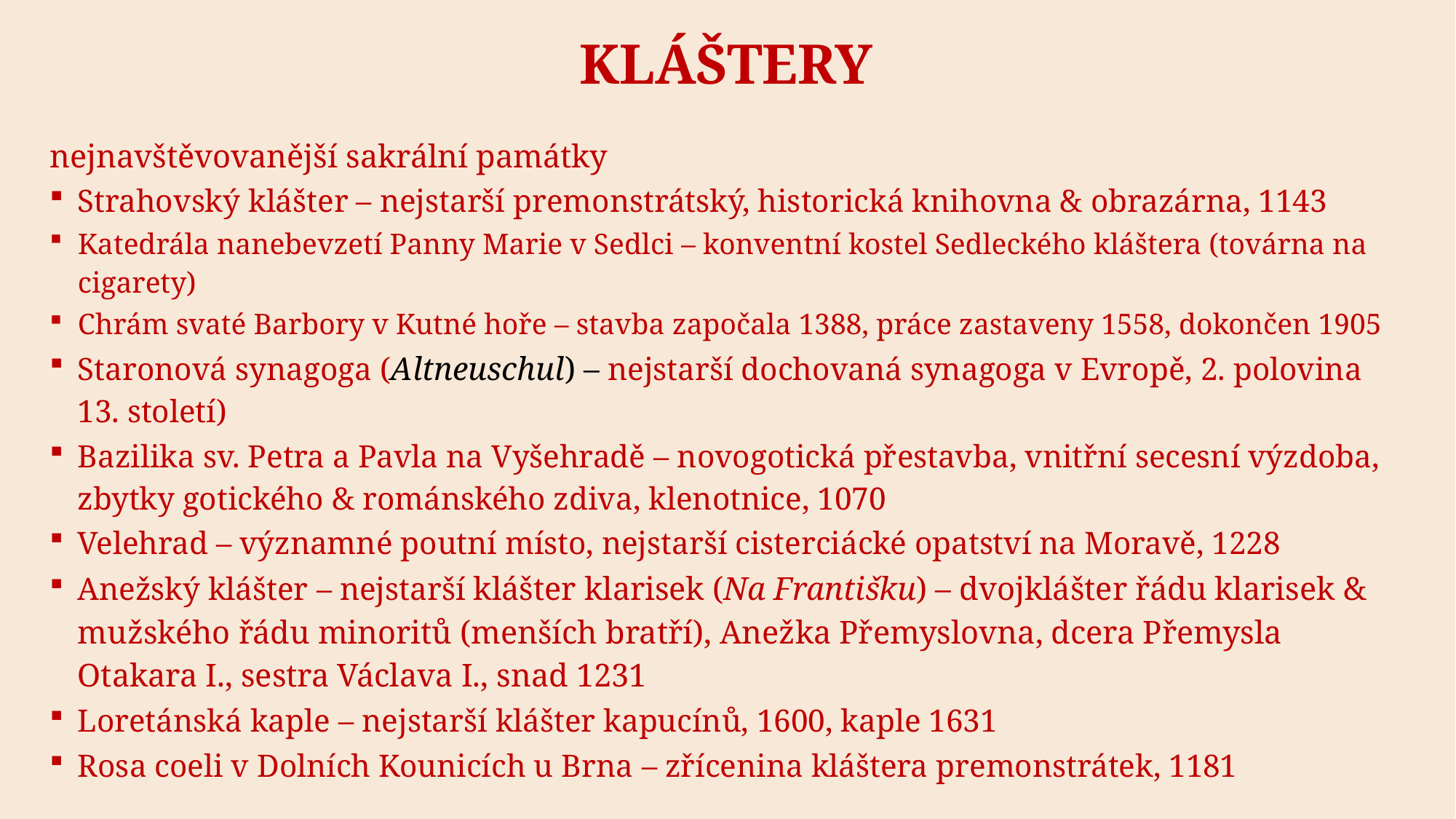

# kláštery
nejnavštěvovanější sakrální památky
Strahovský klášter – nejstarší premonstrátský, historická knihovna & obrazárna, 1143
Katedrála nanebevzetí Panny Marie v Sedlci – konventní kostel Sedleckého kláštera (továrna na cigarety)
Chrám svaté Barbory v Kutné hoře – stavba započala 1388, práce zastaveny 1558, dokončen 1905
Staronová synagoga (Altneuschul) – nejstarší dochovaná synagoga v Evropě, 2. polovina 13. století)
Bazilika sv. Petra a Pavla na Vyšehradě – novogotická přestavba, vnitřní secesní výzdoba, zbytky gotického & románského zdiva, klenotnice, 1070
Velehrad – významné poutní místo, nejstarší cisterciácké opatství na Moravě, 1228
Anežský klášter – nejstarší klášter klarisek (Na Františku) – dvojklášter řádu klarisek & mužského řádu minoritů (menších bratří), Anežka Přemyslovna, dcera Přemysla Otakara I., sestra Václava I., snad 1231
Loretánská kaple – nejstarší klášter kapucínů, 1600, kaple 1631
Rosa coeli v Dolních Kounicích u Brna – zřícenina kláštera premonstrátek, 1181